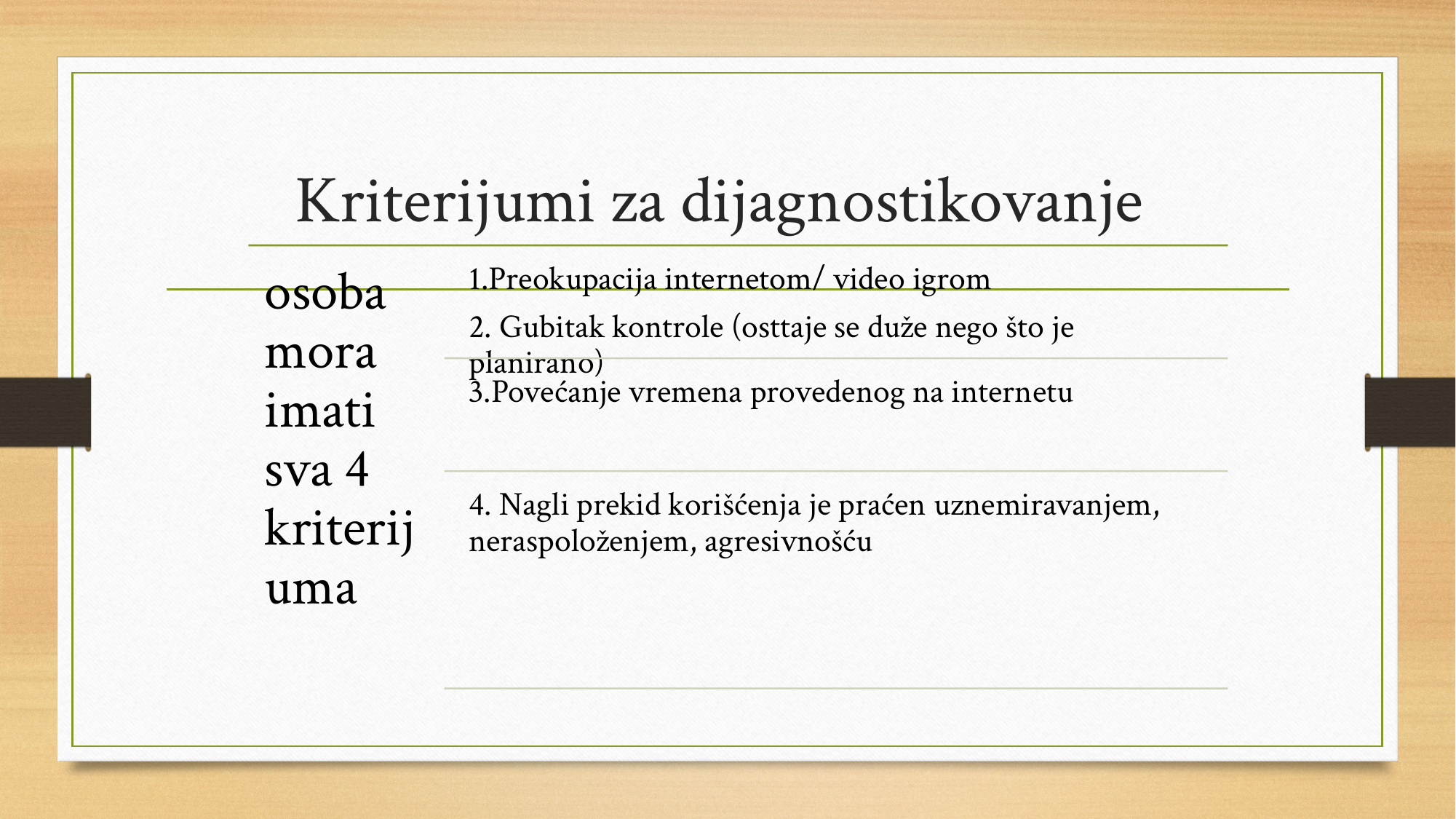

# Kriterijumi za dijagnostikovanje
osoba mora imati sva 4 kriterijuma
1.Preokupacija internetom/ video igrom
2. Gubitak kontrole (osttaje se duže nego što je planirano)
3.Povećanje vremena provedenog na internetu
4. Nagli prekid korišćenja je praćen uznemiravanjem, neraspoloženjem, agresivnošću